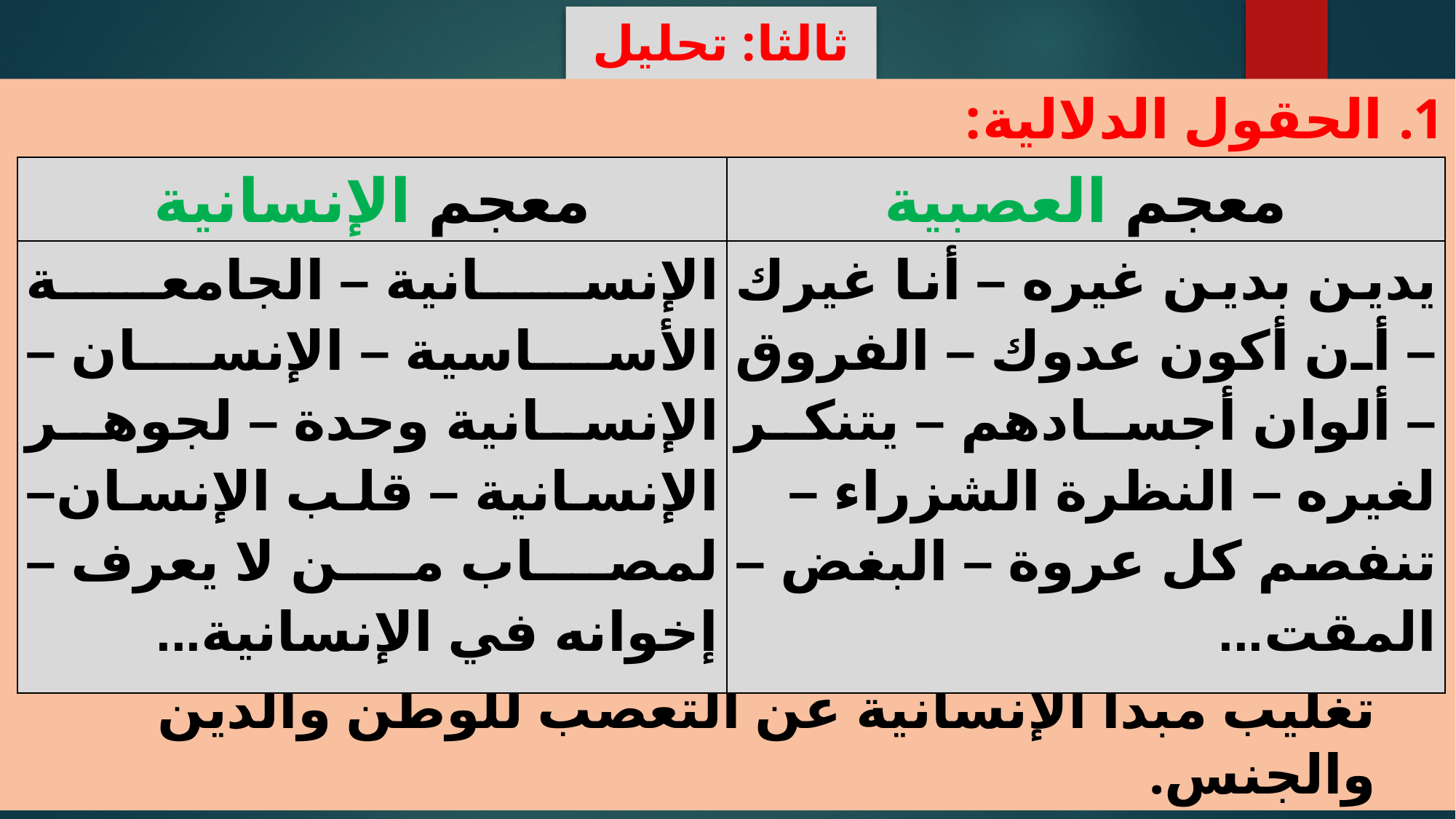

ثالثا: تحليل النص
الحقول الدلالية:

ينسجم هذا الحضور مع تأكيد الكاتب على ضرورة تغليب مبدأ الإنسانية عن التعصب للوطن والدين والجنس.
| معجم الإنسانية | معجم العصبية |
| --- | --- |
| الإنسانية – الجامعة الأساسية – الإنسان – الإنسانية وحدة – لجوهر الإنسانية – قلب الإنسان– لمصاب من لا يعرف – إخوانه في الإنسانية... | يدين بدين غيره – أنا غيرك – أن أكون عدوك – الفروق – ألوان أجسادهم – يتنكر لغيره – النظرة الشزراء – تنفصم كل عروة – البغض – المقت... |